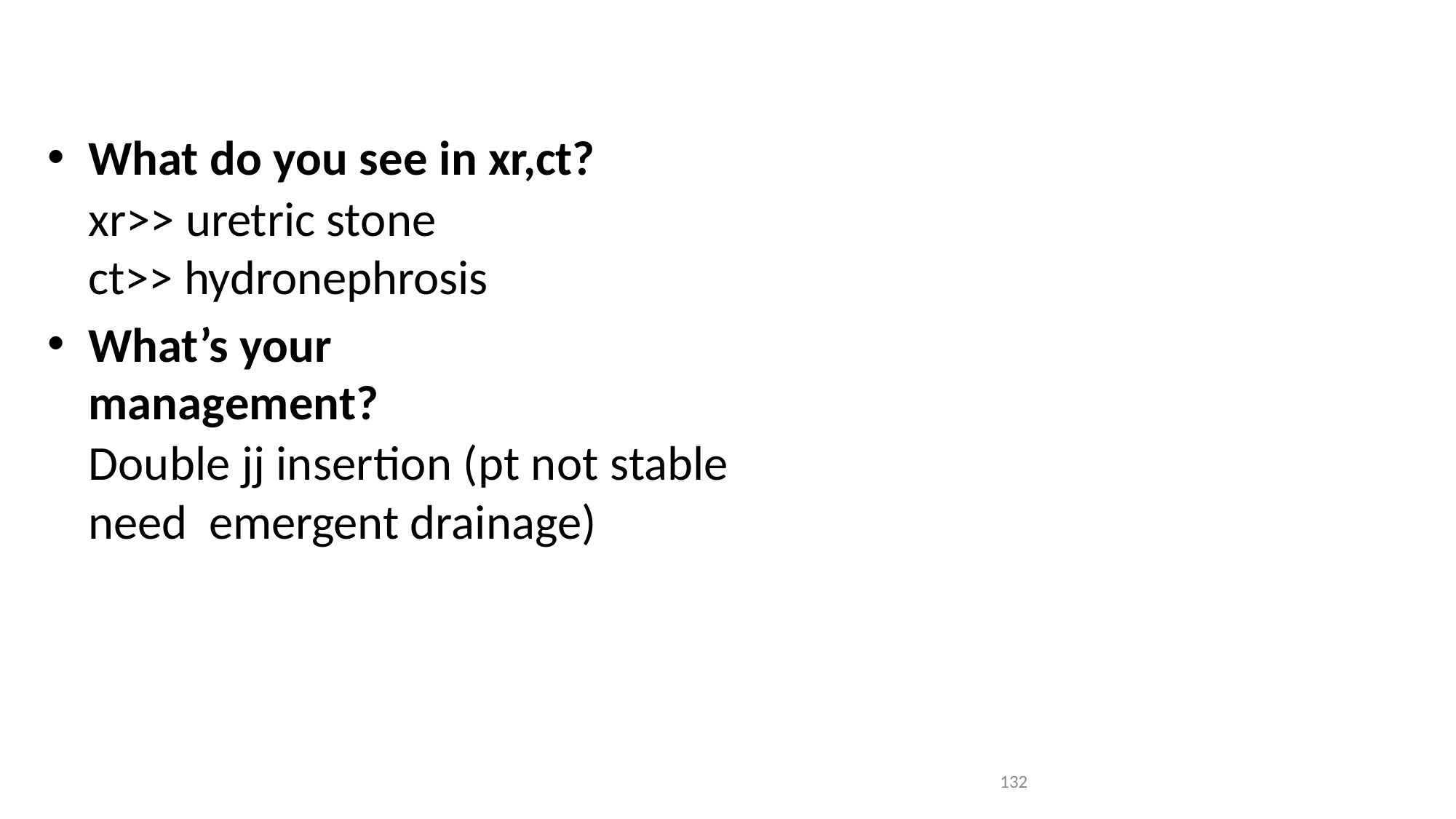

What do you see in xr,ct?
xr>> uretric stone  ct>> hydronephrosis
What’s your management?
Double jj insertion (pt not stable need  emergent drainage)
132